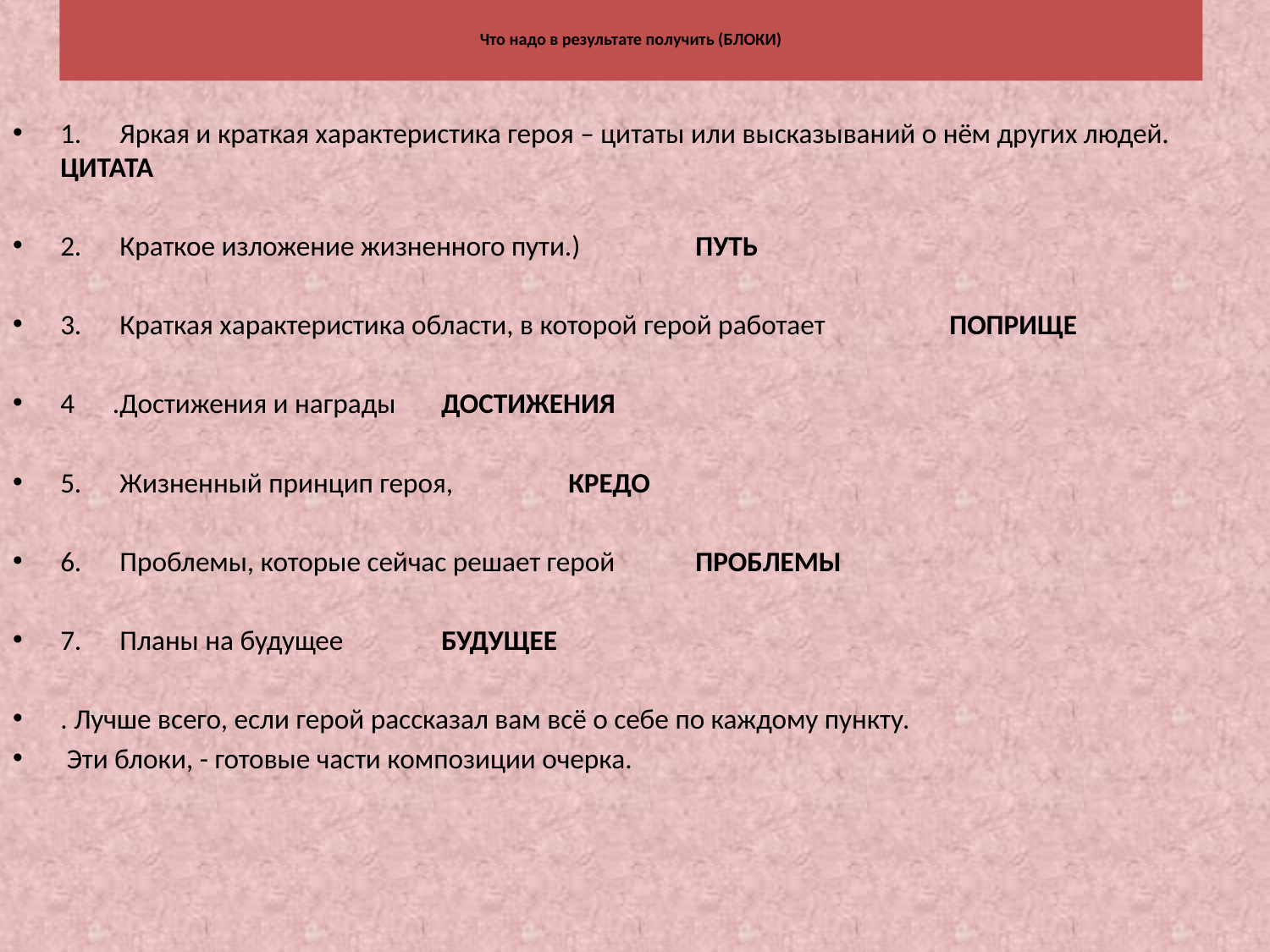

# Что надо в результате получить (БЛОКИ)

1.      Яркая и краткая характеристика героя – цитаты или высказываний о нём других людей. 	ЦИТАТА

2.      Краткое изложение жизненного пути.)	ПУТЬ

3.      Краткая характеристика области, в которой герой работает	ПОПРИЩЕ

4      .Достижения и награды	ДОСТИЖЕНИЯ

5.      Жизненный принцип героя, 	КРЕДО

6.      Проблемы, которые сейчас решает герой	ПРОБЛЕМЫ

7.      Планы на будущее	БУДУЩЕЕ

. Лучше всего, если герой рассказал вам всё о себе по каждому пункту.
 Эти блоки, - готовые части композиции очерка.